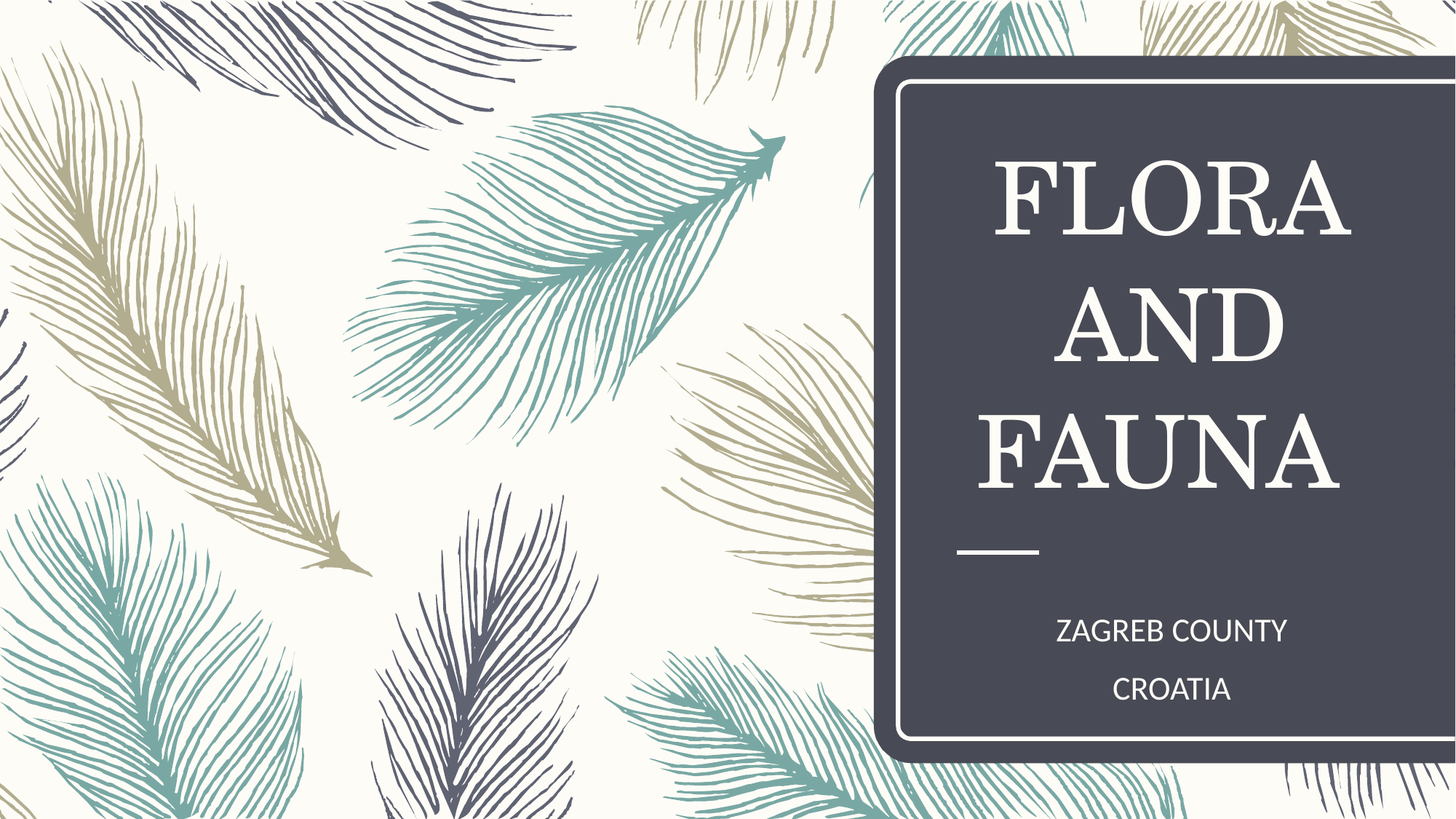

# FLORA AND FAUNA
ZAGREB COUNTY
CROATIA